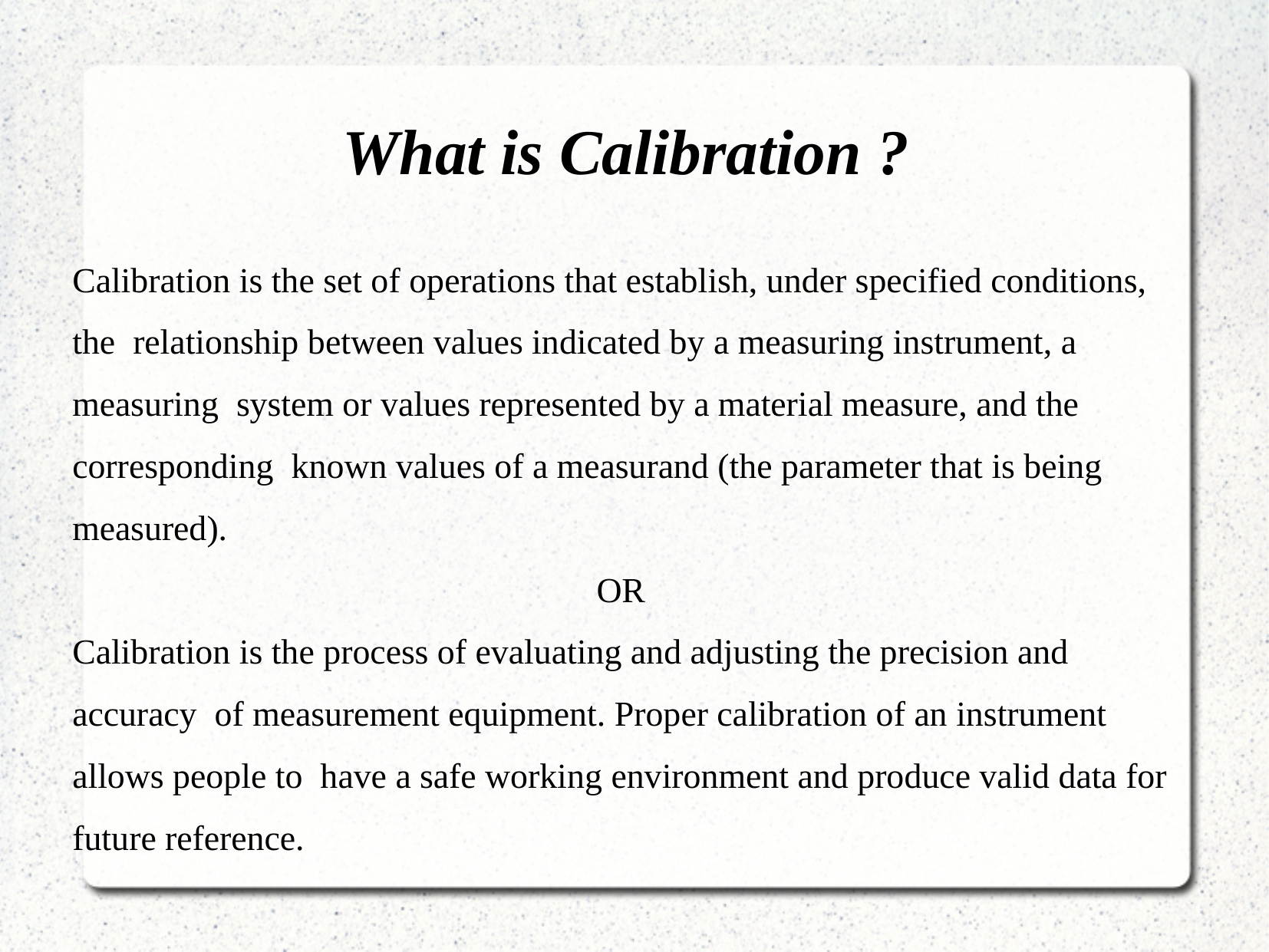

# What is Calibration ?
Calibration is the set of operations that establish, under specified conditions,
the  relationship between values indicated by a measuring instrument, a
measuring  system or values represented by a material measure, and the
corresponding  known values of a measurand (the parameter that is being
measured).
OR
Calibration is the process of evaluating and adjusting the precision and
accuracy  of measurement equipment. Proper calibration of an instrument
allows people to  have a safe working environment and produce valid data for
future reference.